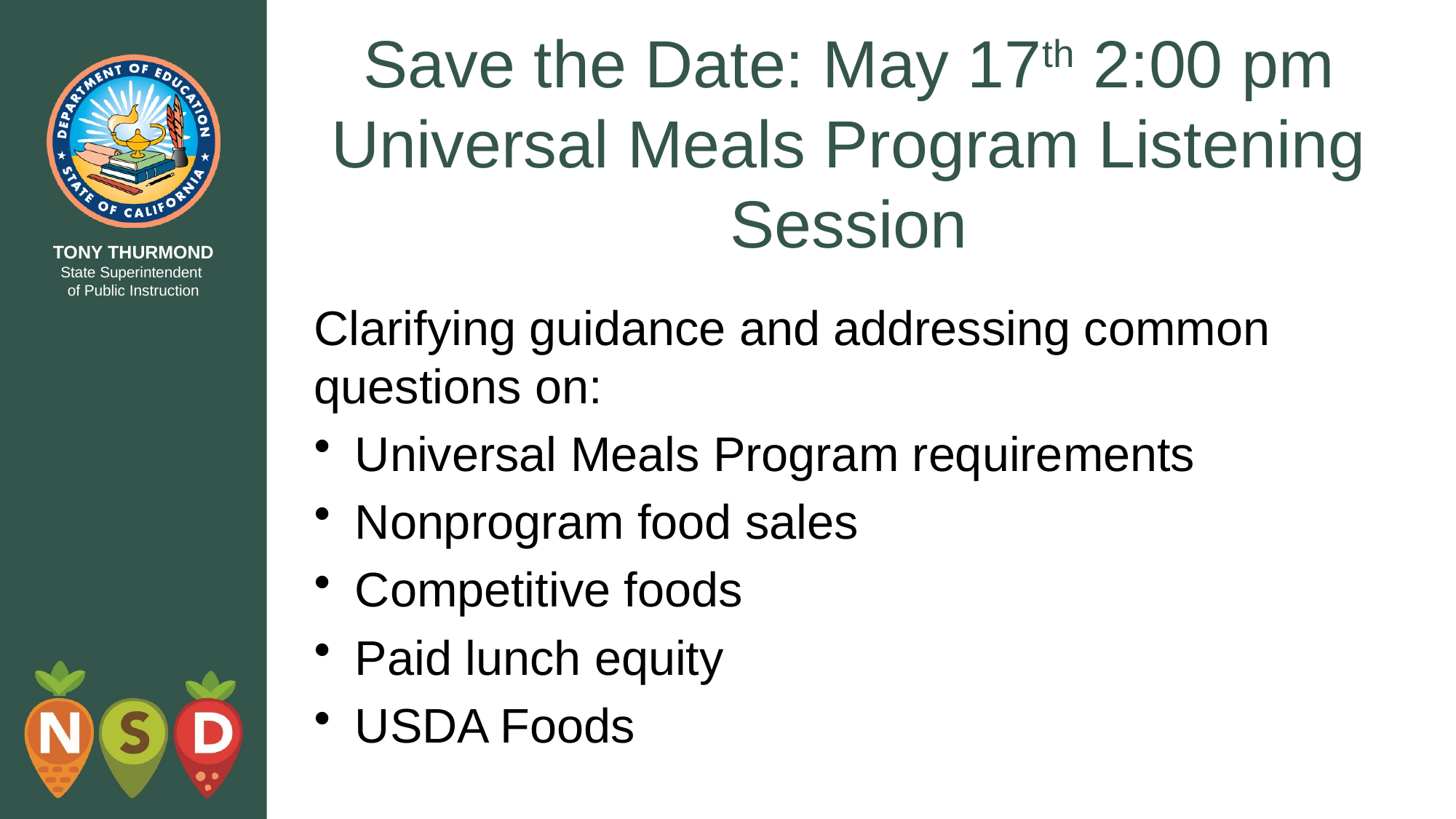

# Save the Date: May 17th 2:00 pm Universal Meals Program Listening Session
Clarifying guidance and addressing common questions on:
Universal Meals Program requirements
Nonprogram food sales
Competitive foods
Paid lunch equity
USDA Foods